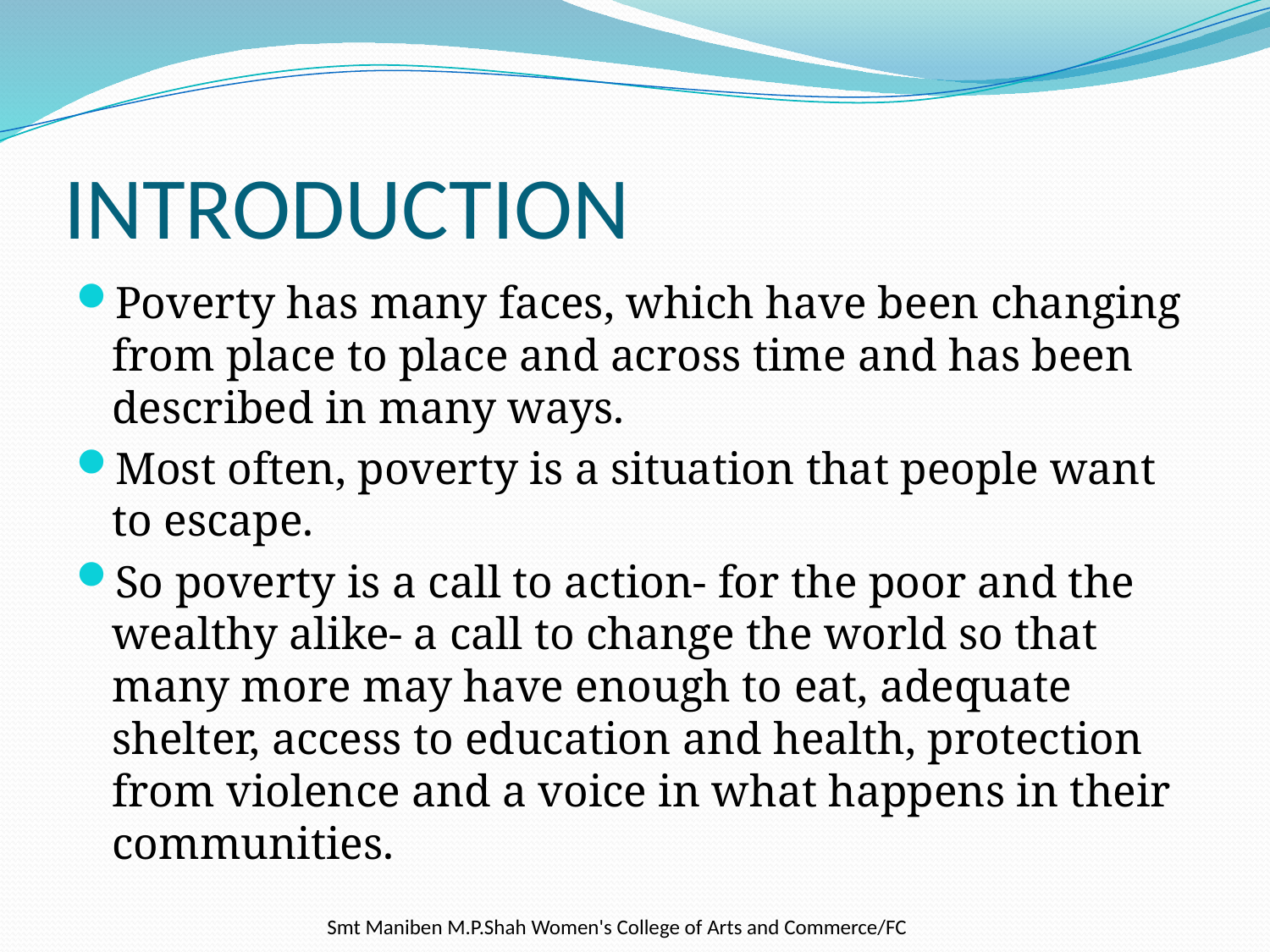

# INTRODUCTION
Poverty has many faces, which have been changing from place to place and across time and has been described in many ways.
Most often, poverty is a situation that people want to escape.
So poverty is a call to action- for the poor and the wealthy alike- a call to change the world so that many more may have enough to eat, adequate shelter, access to education and health, protection from violence and a voice in what happens in their communities.

 Smt Maniben M.P.Shah Women's College of Arts and Commerce/FC